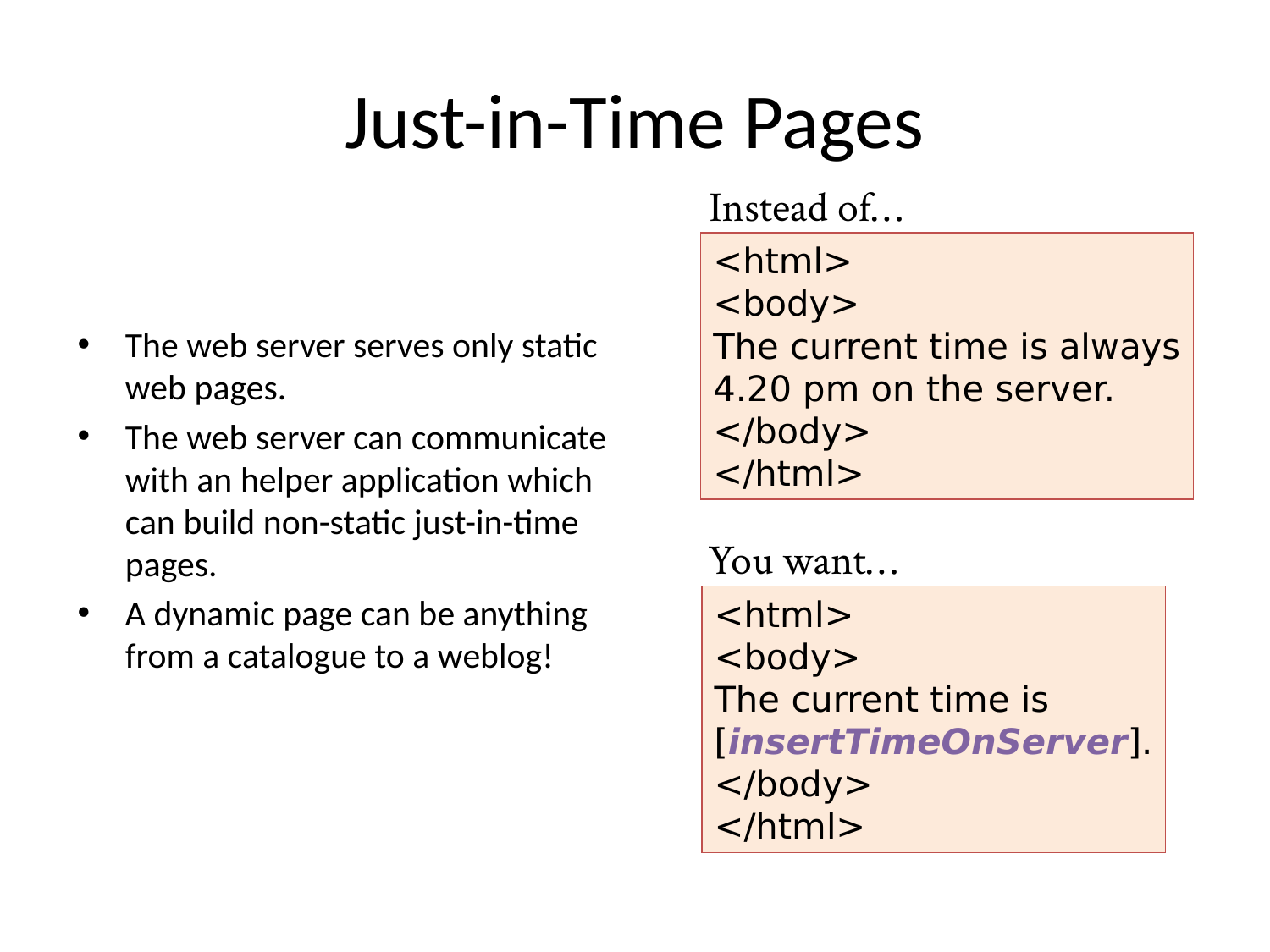

# Just-in-Time Pages
Instead of…
<html>
<body>
The current time is always
4.20 pm on the server.
</body>
</html>
The web server serves only static web pages.
The web server can communicate with an helper application which can build non-static just-in-time pages.
A dynamic page can be anything from a catalogue to a weblog!

You want…
<html>
<body>
The current time is
[insertTimeOnServer].
</body>
</html>